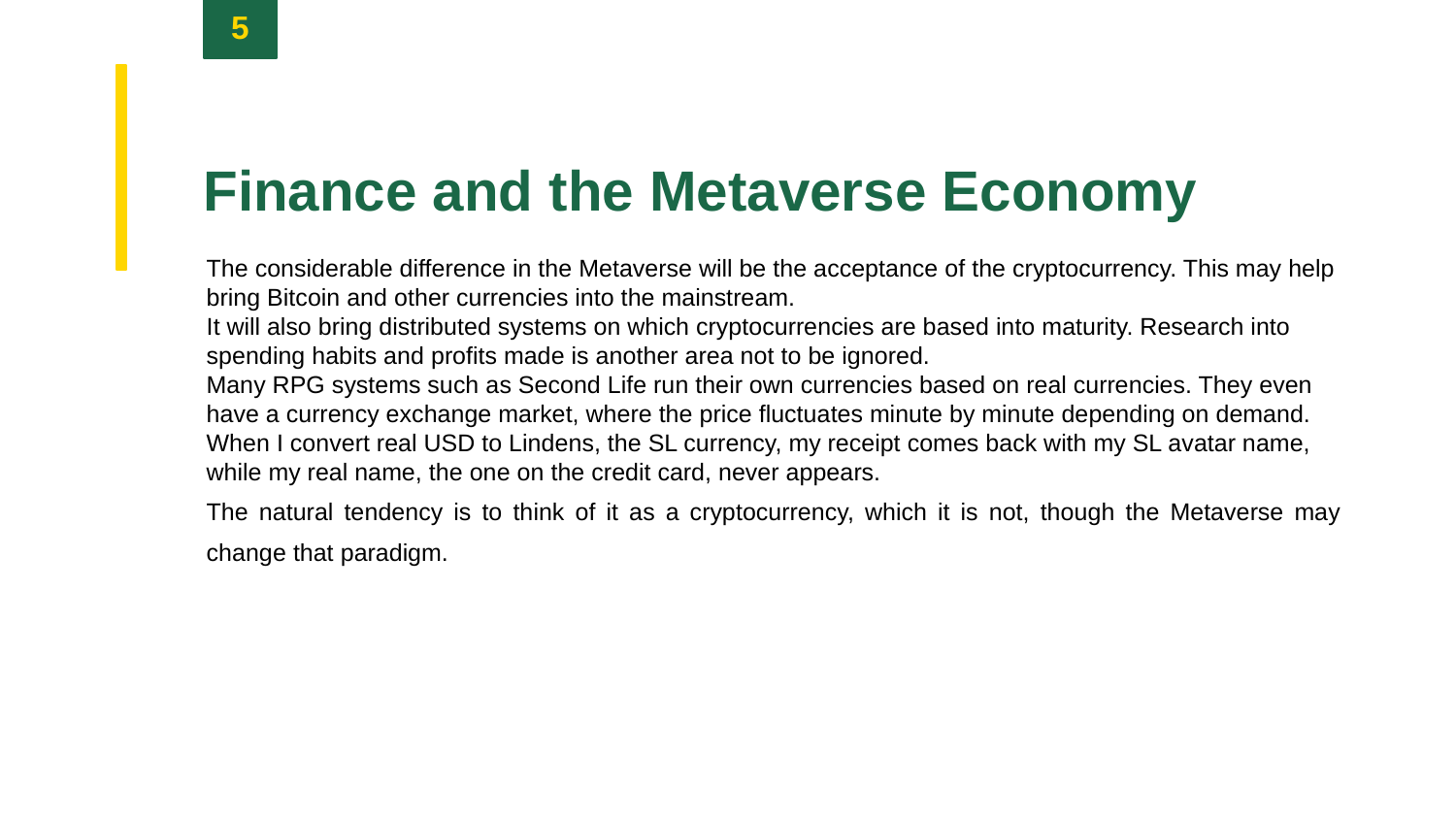

5

Finance and the Metaverse Economy
The considerable difference in the Metaverse will be the acceptance of the cryptocurrency. This may help bring Bitcoin and other currencies into the mainstream.
It will also bring distributed systems on which cryptocurrencies are based into maturity. Research into spending habits and profits made is another area not to be ignored.
Many RPG systems such as Second Life run their own currencies based on real currencies. They even have a currency exchange market, where the price fluctuates minute by minute depending on demand.
When I convert real USD to Lindens, the SL currency, my receipt comes back with my SL avatar name, while my real name, the one on the credit card, never appears.
The natural tendency is to think of it as a cryptocurrency, which it is not, though the Metaverse may change that paradigm.